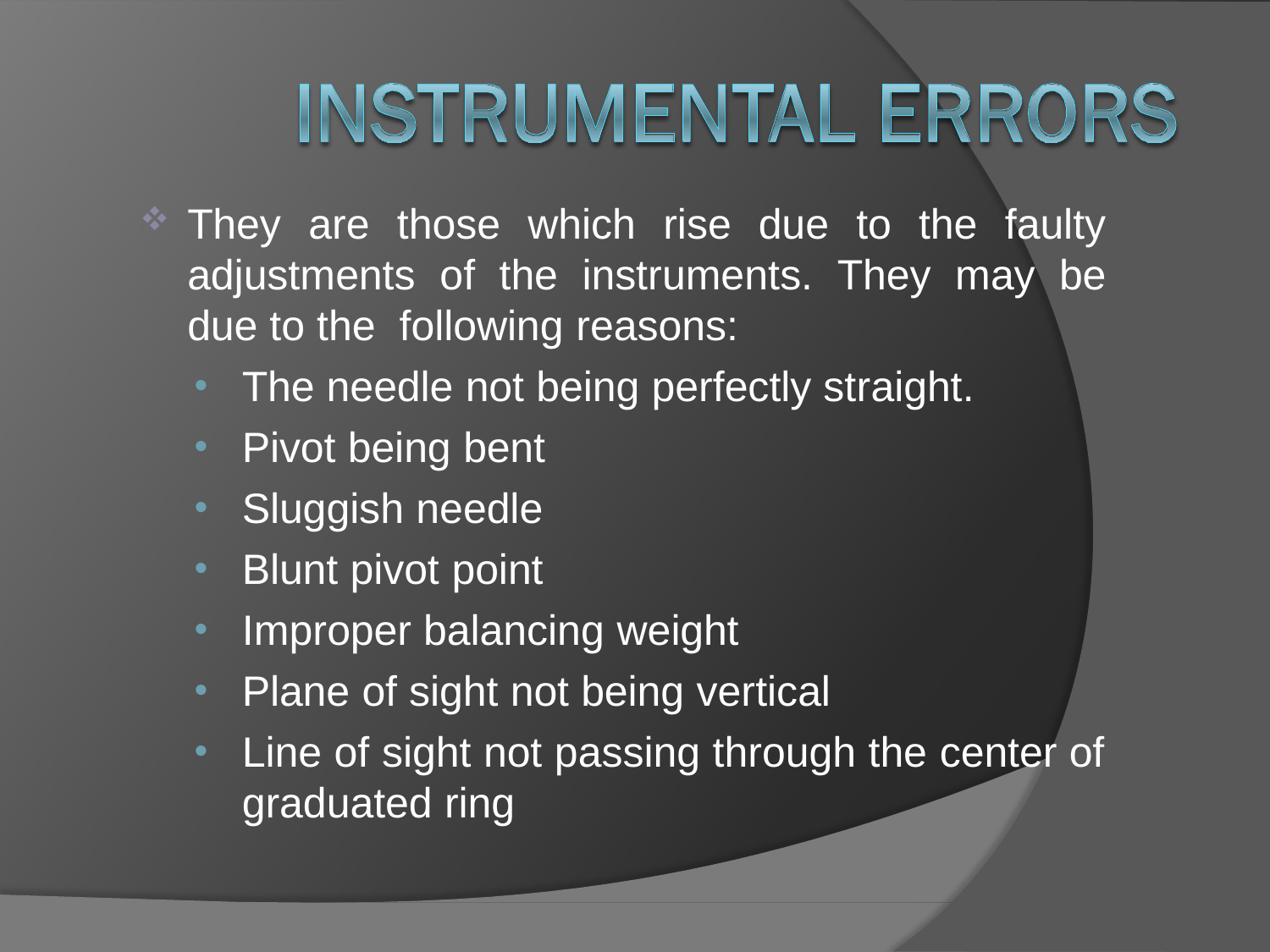

They  are  those  which  rise  due  to  the  faulty adjustments  of  the  instruments.  They  may  be due to the  following reasons:
The needle not being perfectly straight.
Pivot being bent
Sluggish needle
Blunt pivot point
Improper balancing weight
Plane of sight not being vertical
Line of sight not passing through the center of
graduated ring